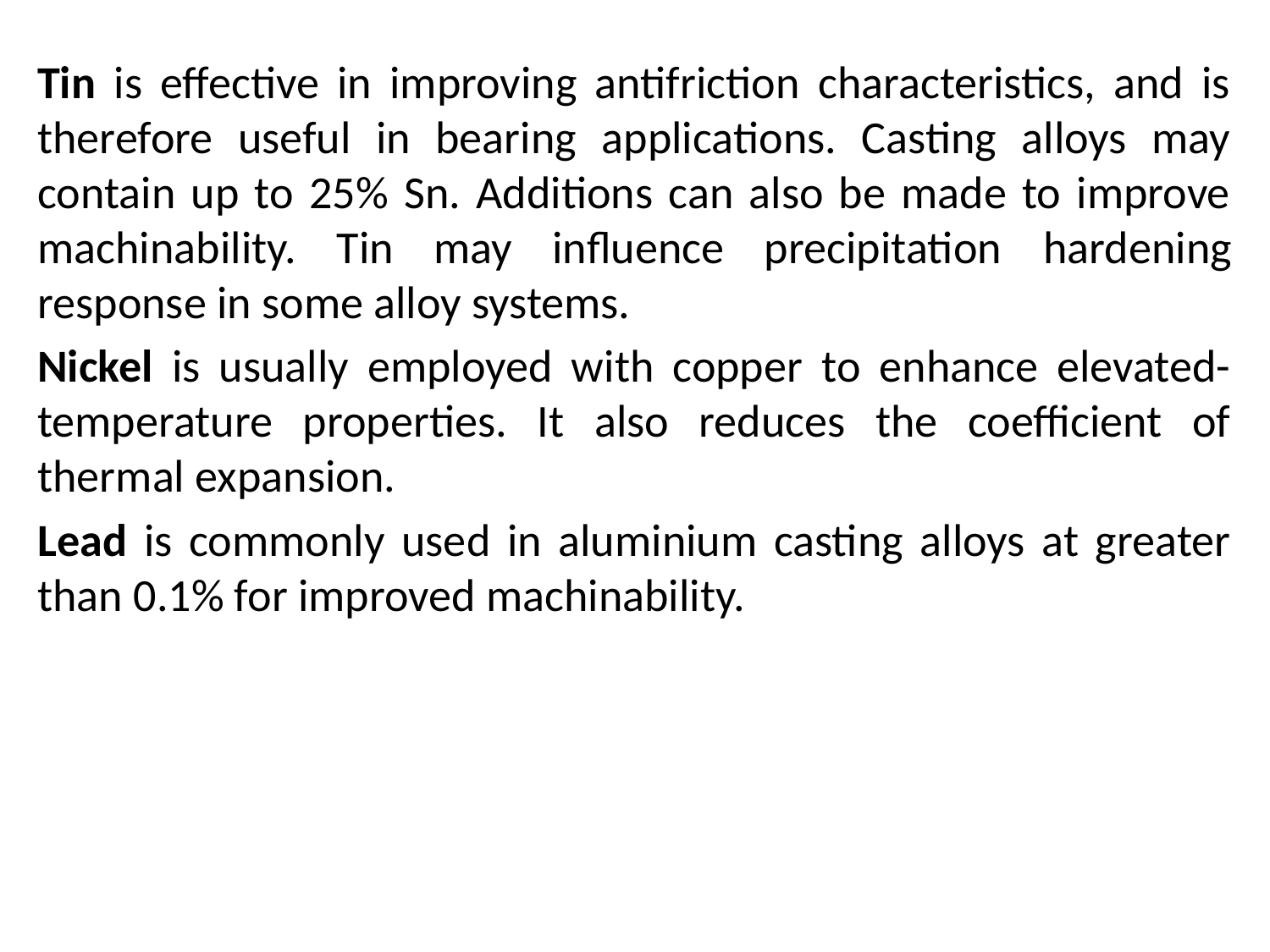

Tin is effective in improving antifriction characteristics, and is therefore useful in bearing applications. Casting alloys may contain up to 25% Sn. Additions can also be made to improve machinability. Tin may influence precipitation hardening response in some alloy systems.
Nickel is usually employed with copper to enhance elevated-temperature properties. It also reduces the coefficient of thermal expansion.
Lead is commonly used in aluminium casting alloys at greater than 0.1% for improved machinability.